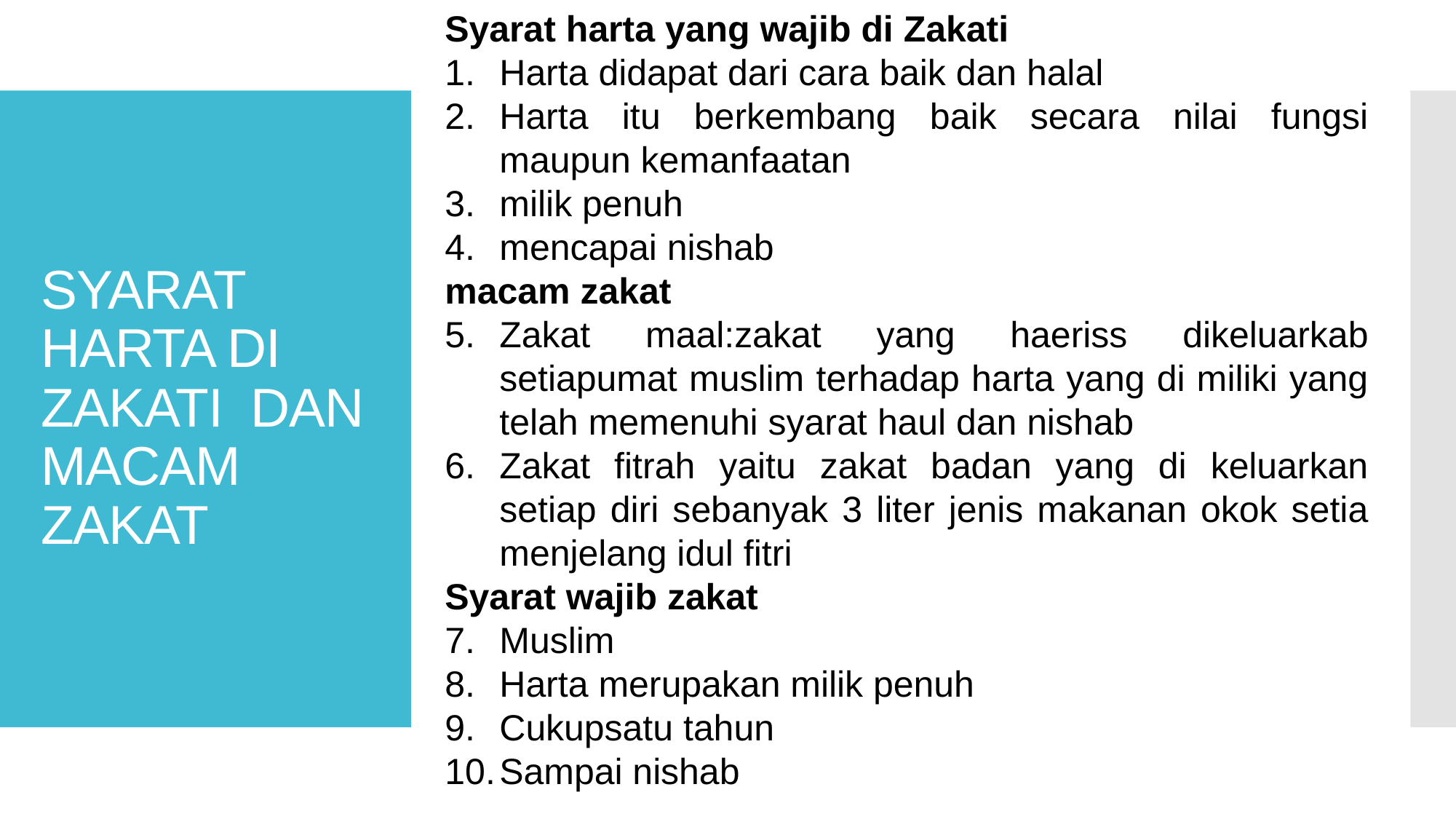

Syarat harta yang wajib di Zakati
Harta didapat dari cara baik dan halal
Harta itu berkembang baik secara nilai fungsi maupun kemanfaatan
milik penuh
mencapai nishab
macam zakat
Zakat maal:zakat yang haeriss dikeluarkab setiapumat muslim terhadap harta yang di miliki yang telah memenuhi syarat haul dan nishab
Zakat fitrah yaitu zakat badan yang di keluarkan setiap diri sebanyak 3 liter jenis makanan okok setia menjelang idul fitri
Syarat wajib zakat
Muslim
Harta merupakan milik penuh
Cukupsatu tahun
Sampai nishab
# SYARAT HARTA DI ZAKATI  DAN MACAM ZAKAT